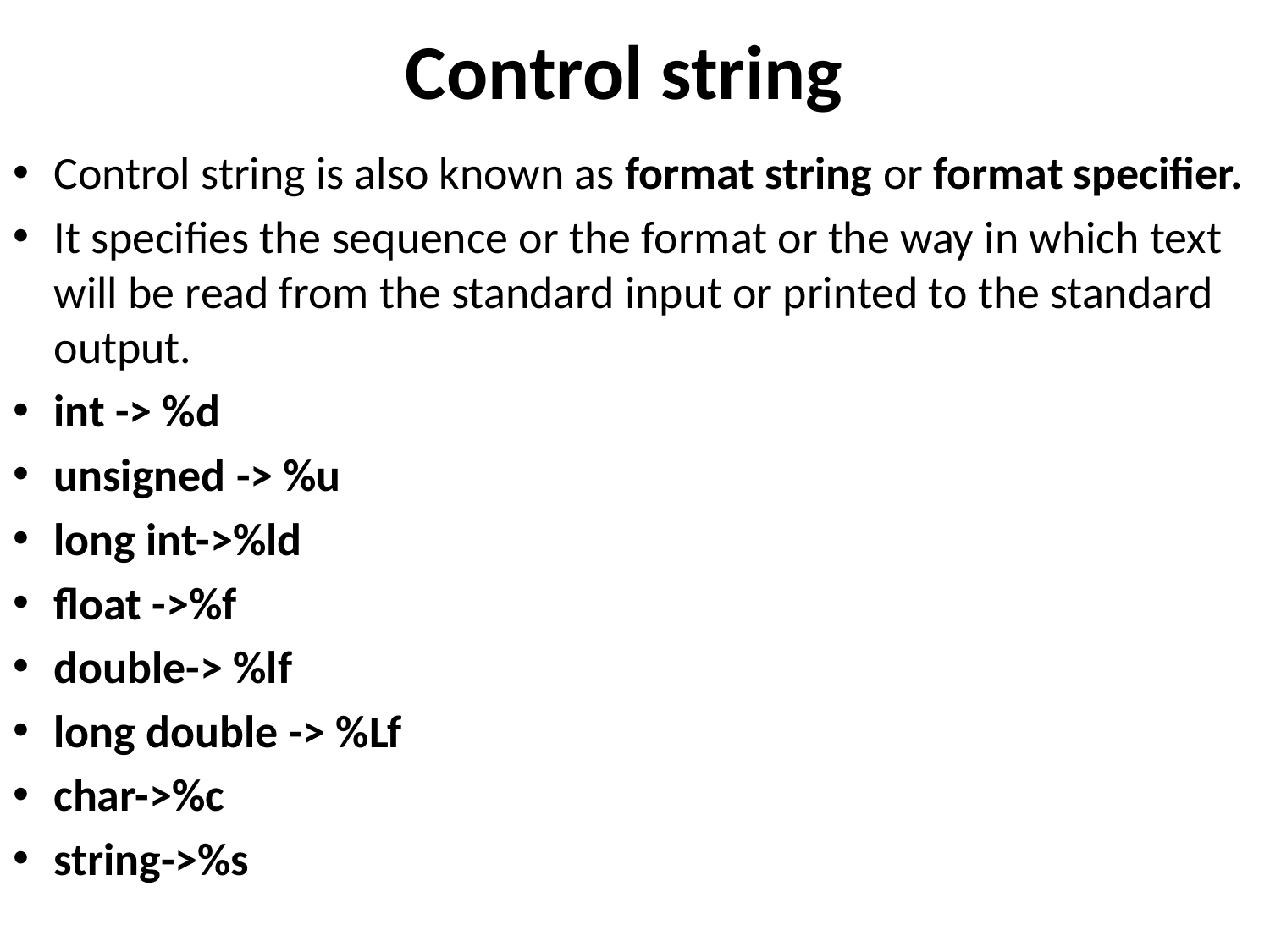

# Control string
Control string is also known as format string or format specifier.
It specifies the sequence or the format or the way in which text will be read from the standard input or printed to the standard output.
int -> %d
unsigned -> %u
long int->%ld
float ->%f
double-> %lf
long double -> %Lf
char->%c
string->%s